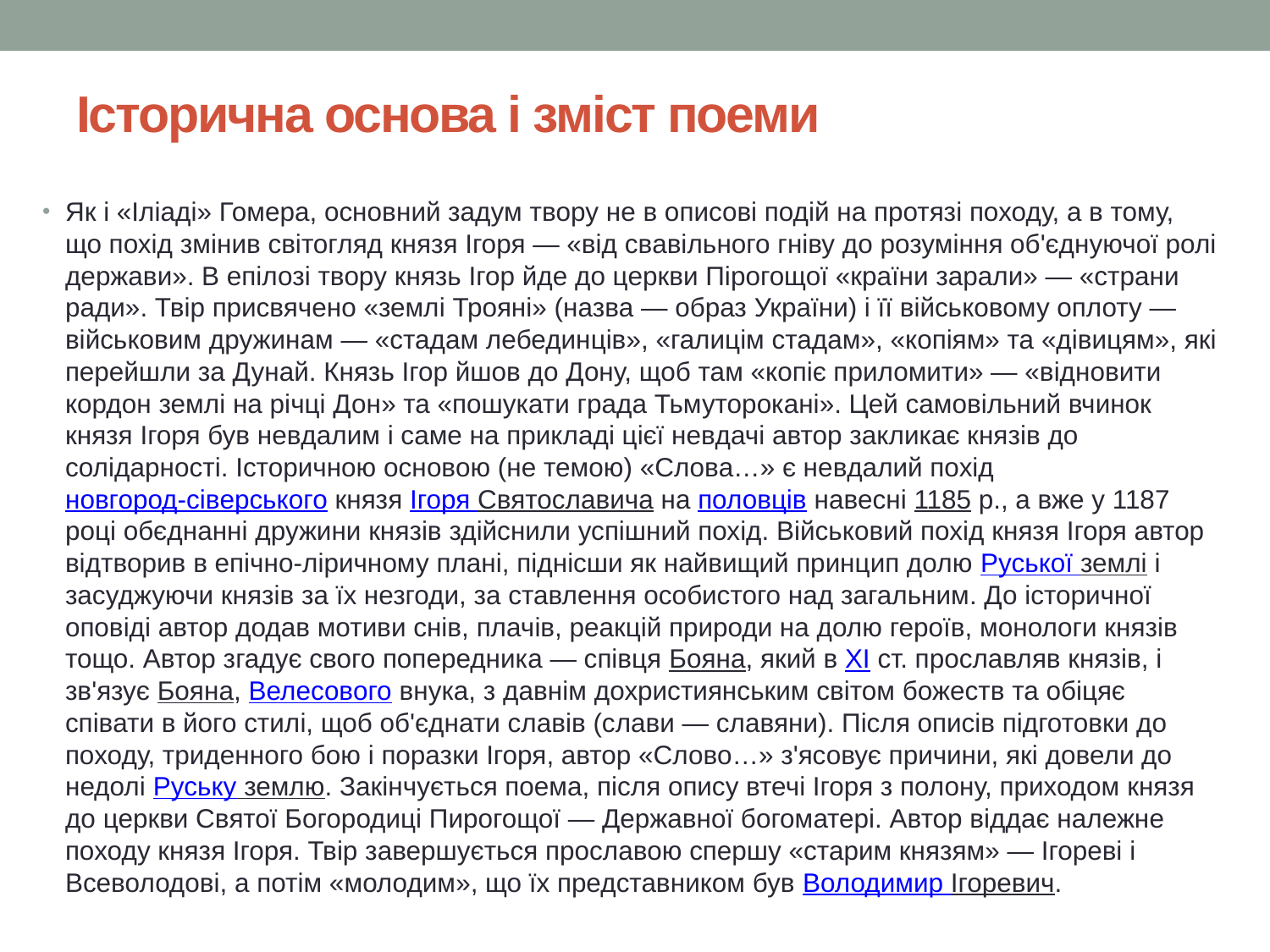

# Історична основа і зміст поеми
Як і «Іліаді» Гомера, основний задум твору не в описові подій на протязі походу, а в тому, що похід змінив світогляд князя Ігоря — «від свавільного гніву до розуміння об'єднуючої ролі держави». В епілозі твору князь Ігор йде до церкви Пірогощої «країни зарали» — «страни ради». Твір присвячено «землі Трояні» (назва — образ України) і її військовому оплоту — військовим дружинам — «стадам лебединців», «галицім стадам», «копіям» та «дівицям», які перейшли за Дунай. Князь Ігор йшов до Дону, щоб там «копіє приломити» — «відновити кордон землі на річці Дон» та «пошукати града Тьмуторокані». Цей самовільний вчинок князя Ігоря був невдалим і саме на прикладі цієї невдачі автор закликає князів до солідарності. Історичною основою (не темою) «Слова…» є невдалий похід новгород-сіверського князя Ігоря Святославича на половців навесні 1185 р., а вже у 1187 році обєднанні дружини князів здійснили успішний похід. Військовий похід князя Ігоря автор відтворив в епічно-ліричному плані, піднісши як найвищий принцип долю Руської землі і засуджуючи князів за їх незгоди, за ставлення особистого над загальним. До історичної оповіді автор додав мотиви снів, плачів, реакцій природи на долю героїв, монологи князів тощо. Автор згадує свого попередника — співця Бояна, який в XI ст. прославляв князів, і зв'язує Бояна, Велесового внука, з давнім дохристиянським світом божеств та обіцяє співати в його стилі, щоб об'єднати славів (слави — славяни). Після описів підготовки до походу, триденного бою і поразки Ігоря, автор «Слово…» з'ясовує причини, які довели до недолі Руську землю. Закінчується поема, після опису втечі Ігоря з полону, приходом князя до церкви Святої Богородиці Пирогощої — Державної богоматері. Автор віддає належне походу князя Ігоря. Твір завершується прославою спершу «старим князям» — Ігореві і Всеволодові, а потім «молодим», що їх представником був Володимир Ігоревич.